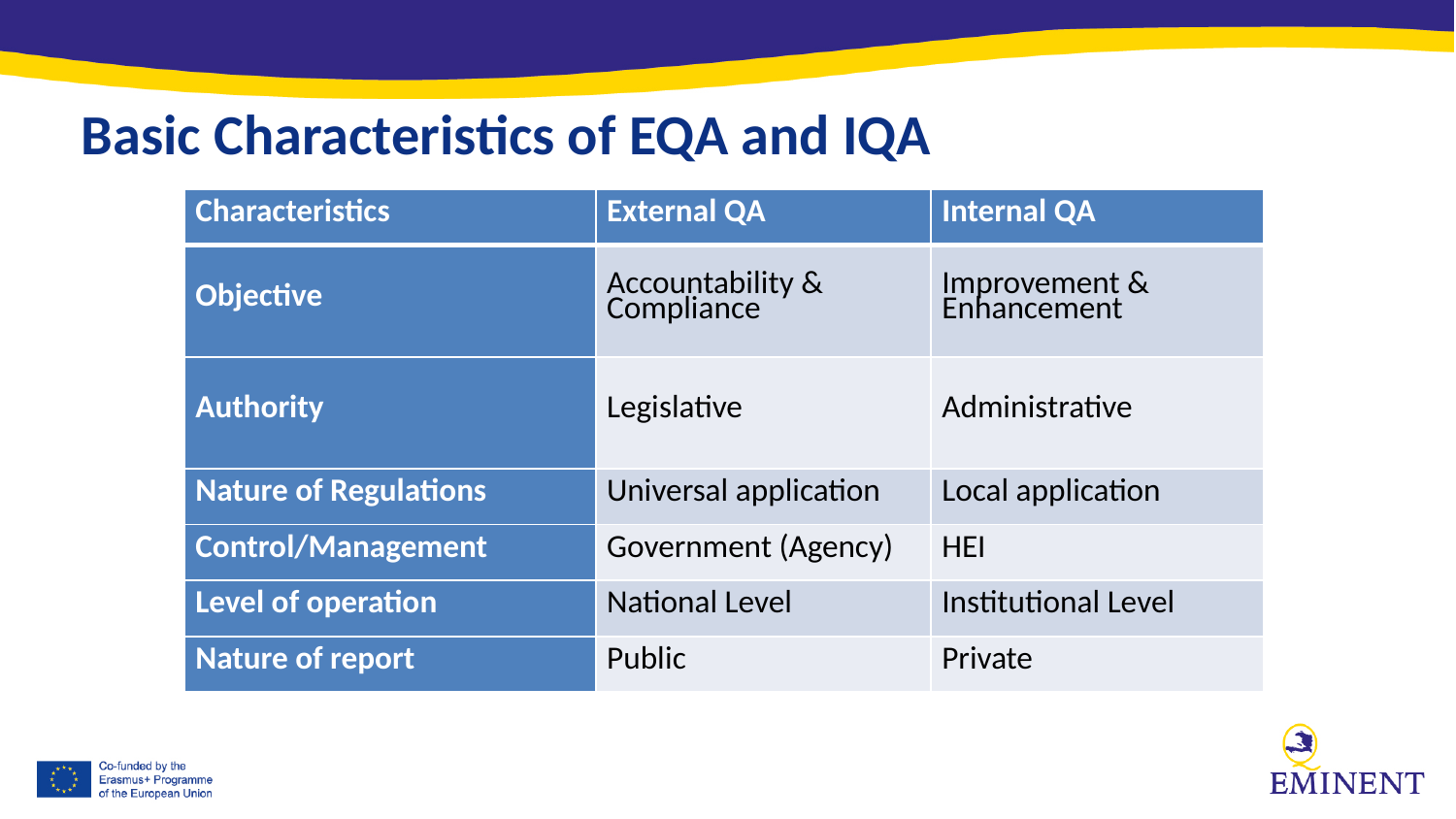

Basic Characteristics of EQA and IQA
| Characteristics | External QA | Internal QA |
| --- | --- | --- |
| Objective | Accountability & Compliance | Improvement & Enhancement |
| Authority | Legislative | Administrative |
| Nature of Regulations | Universal application | Local application |
| Control/Management | Government (Agency) | HEI |
| Level of operation | National Level | Institutional Level |
| Nature of report | Public | Private |